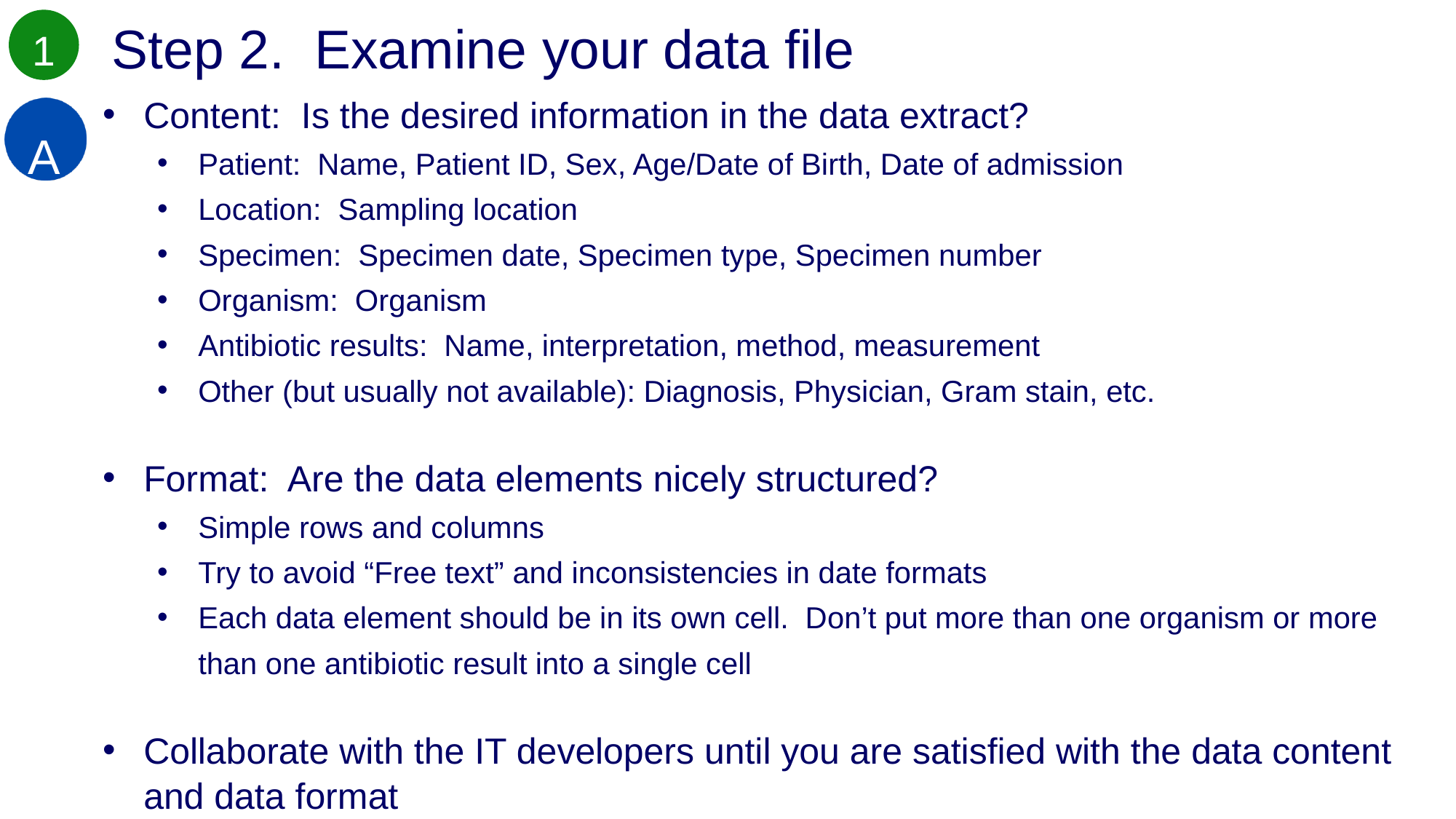

1

Step 2.  Examine your data file
A

Content:  Is the desired information in the data extract?
Patient:  Name, Patient ID, Sex, Age/Date of Birth, Date of admission
Location:  Sampling location
Specimen:  Specimen date, Specimen type, Specimen number
Organism:  Organism
Antibiotic results:  Name, interpretation, method, measurement
Other (but usually not available): Diagnosis, Physician, Gram stain, etc.

Format:  Are the data elements nicely structured?
Simple rows and columns
Try to avoid “Free text” and inconsistencies in date formats
Each data element should be in its own cell.  Don’t put more than one organism or more than one antibiotic result into a single cell

Collaborate with the IT developers until you are satisfied with the data content and data format